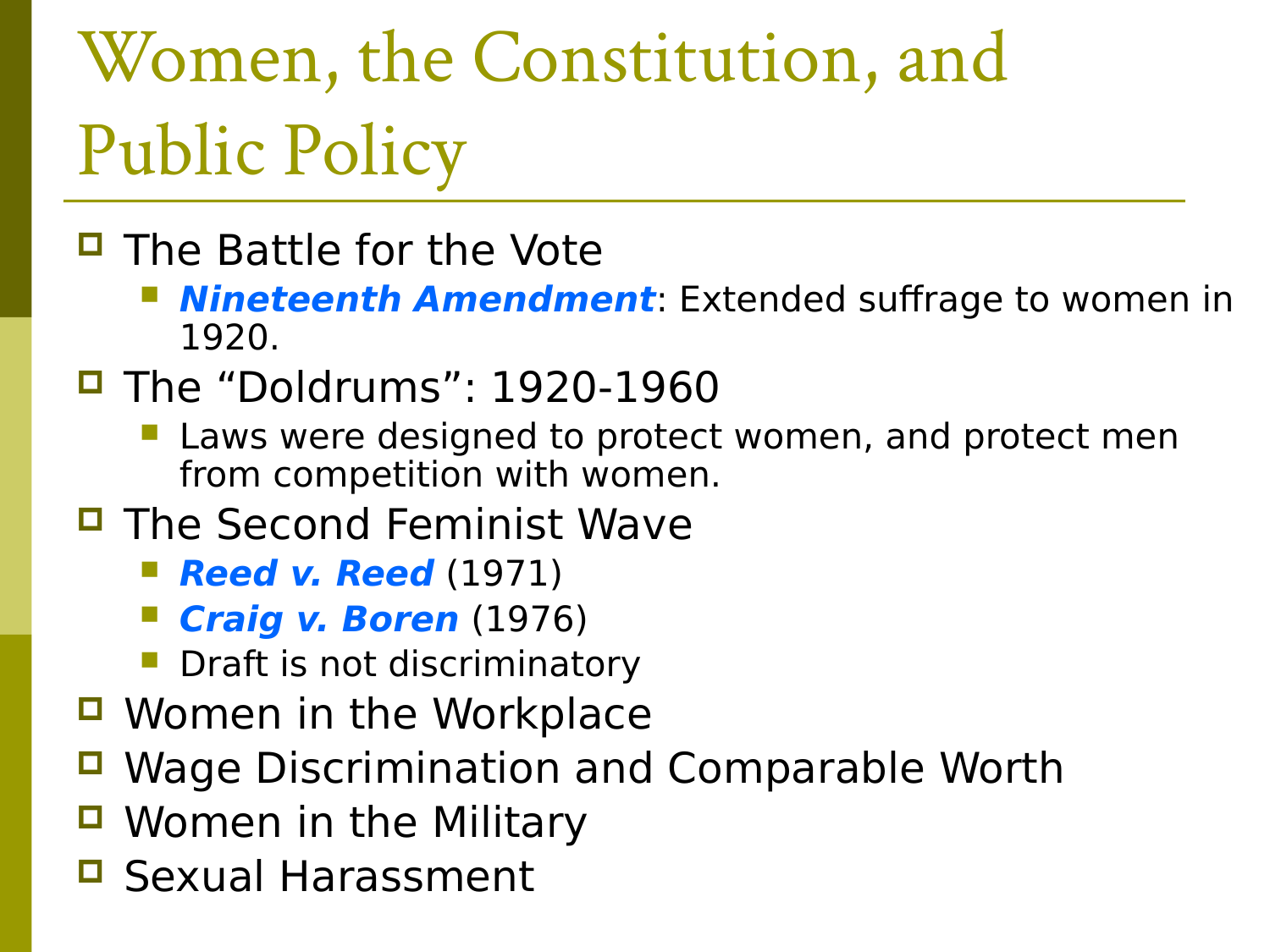

# Women, the Constitution, and Public Policy
The Battle for the Vote
Nineteenth Amendment: Extended suffrage to women in 1920.
The “Doldrums”: 1920-1960
Laws were designed to protect women, and protect men from competition with women.
The Second Feminist Wave
Reed v. Reed (1971)
Craig v. Boren (1976)
Draft is not discriminatory
Women in the Workplace
Wage Discrimination and Comparable Worth
Women in the Military
Sexual Harassment